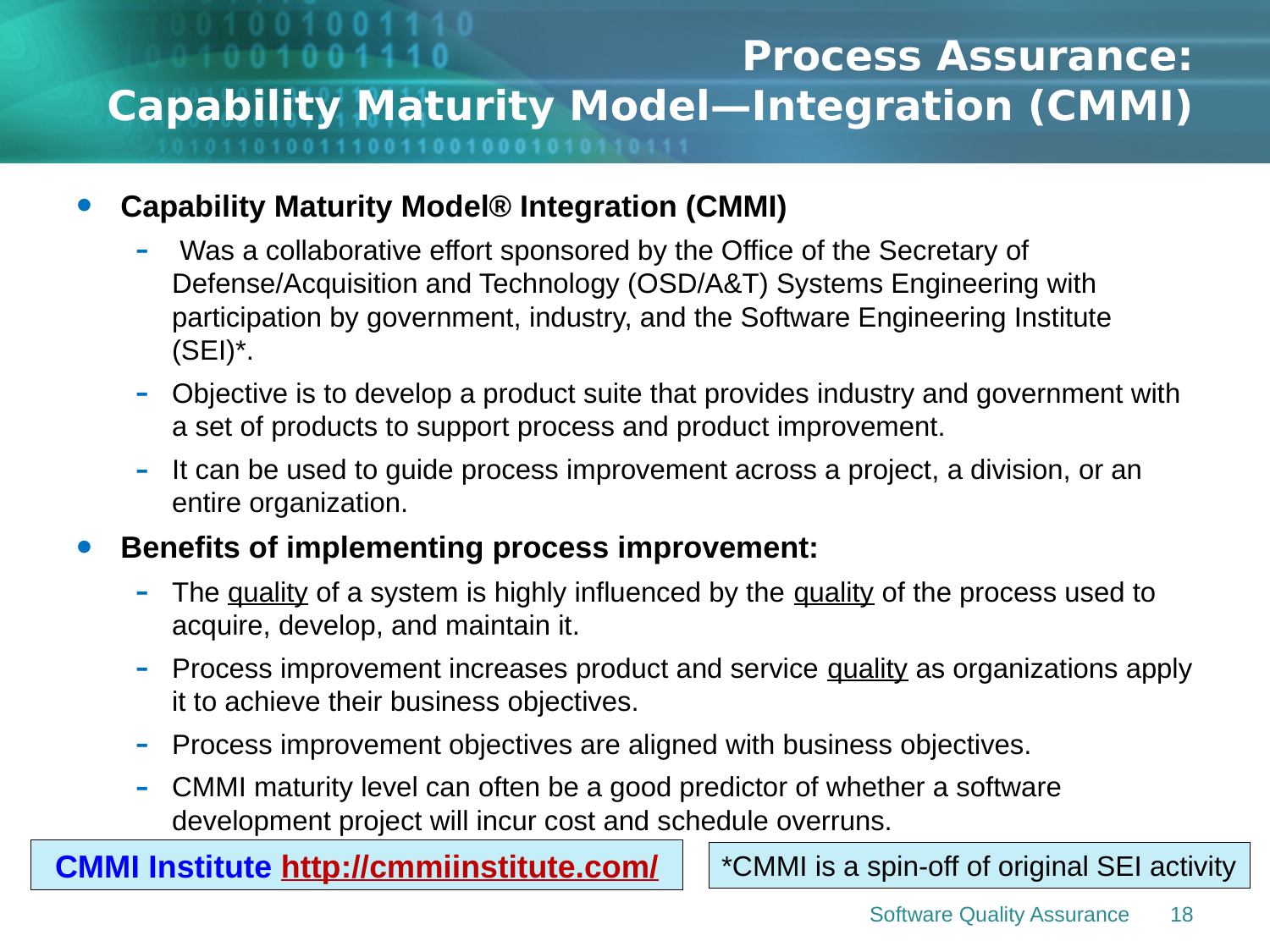

# Process Assurance: Capability Maturity Model—Integration (CMMI)
Capability Maturity Model® Integration (CMMI)
 Was a collaborative effort sponsored by the Office of the Secretary of Defense/Acquisition and Technology (OSD/A&T) Systems Engineering with participation by government, industry, and the Software Engineering Institute (SEI)*.
Objective is to develop a product suite that provides industry and government with a set of products to support process and product improvement.
It can be used to guide process improvement across a project, a division, or an entire organization.
Benefits of implementing process improvement:
The quality of a system is highly influenced by the quality of the process used to acquire, develop, and maintain it.
Process improvement increases product and service quality as organizations apply it to achieve their business objectives.
Process improvement objectives are aligned with business objectives.
CMMI maturity level can often be a good predictor of whether a software development project will incur cost and schedule overruns.
CMMI Institute http://cmmiinstitute.com/
*CMMI is a spin-off of original SEI activity
Software Quality Assurance
18